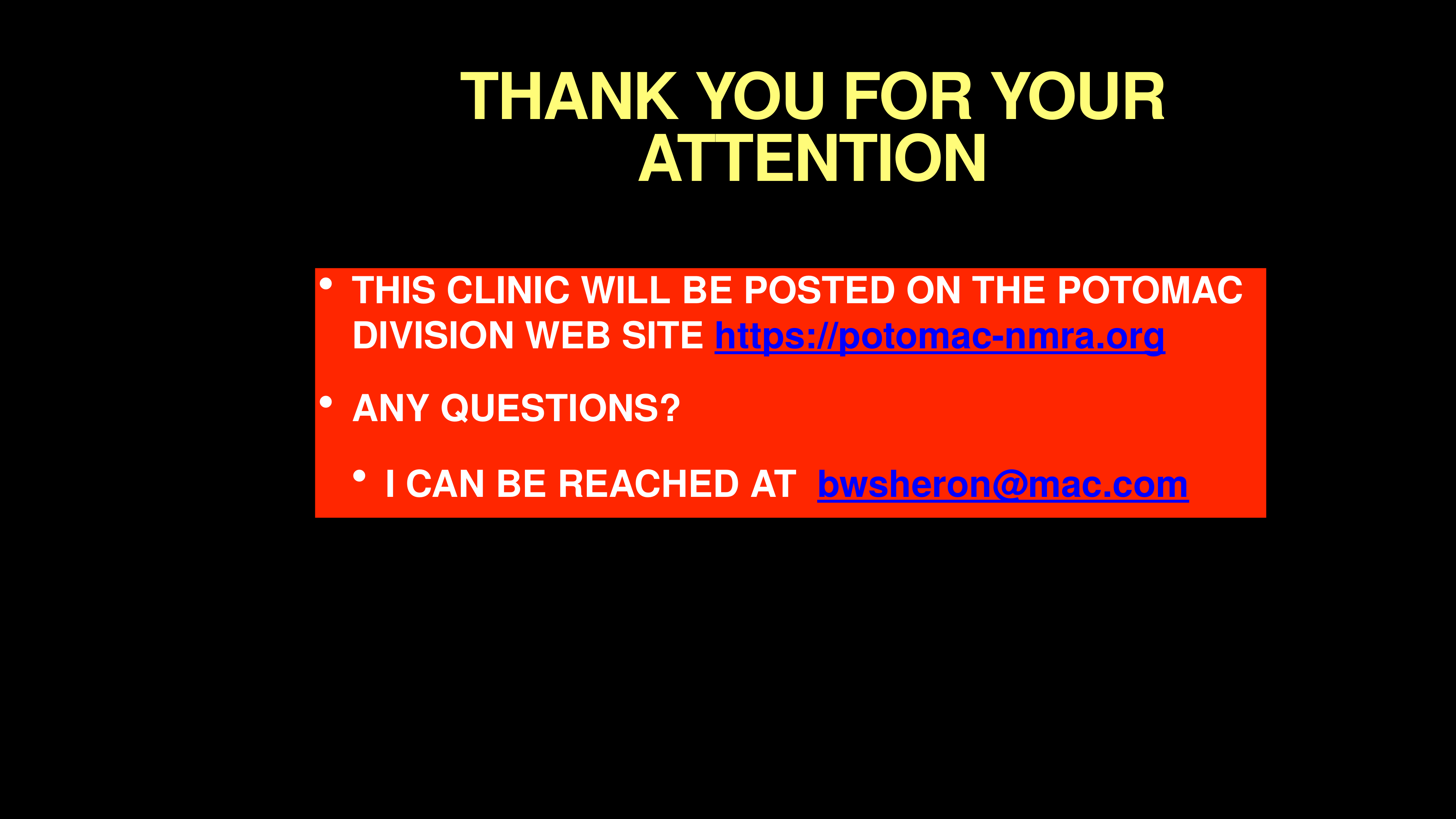

# THANK YOU FOR YOUR ATTENTION
THIS CLINIC WILL BE POSTED ON THE POTOMAC DIVISION WEB SITE https://potomac-nmra.org
ANY QUESTIONS?
I CAN BE REACHED AT  bwsheron@mac.com